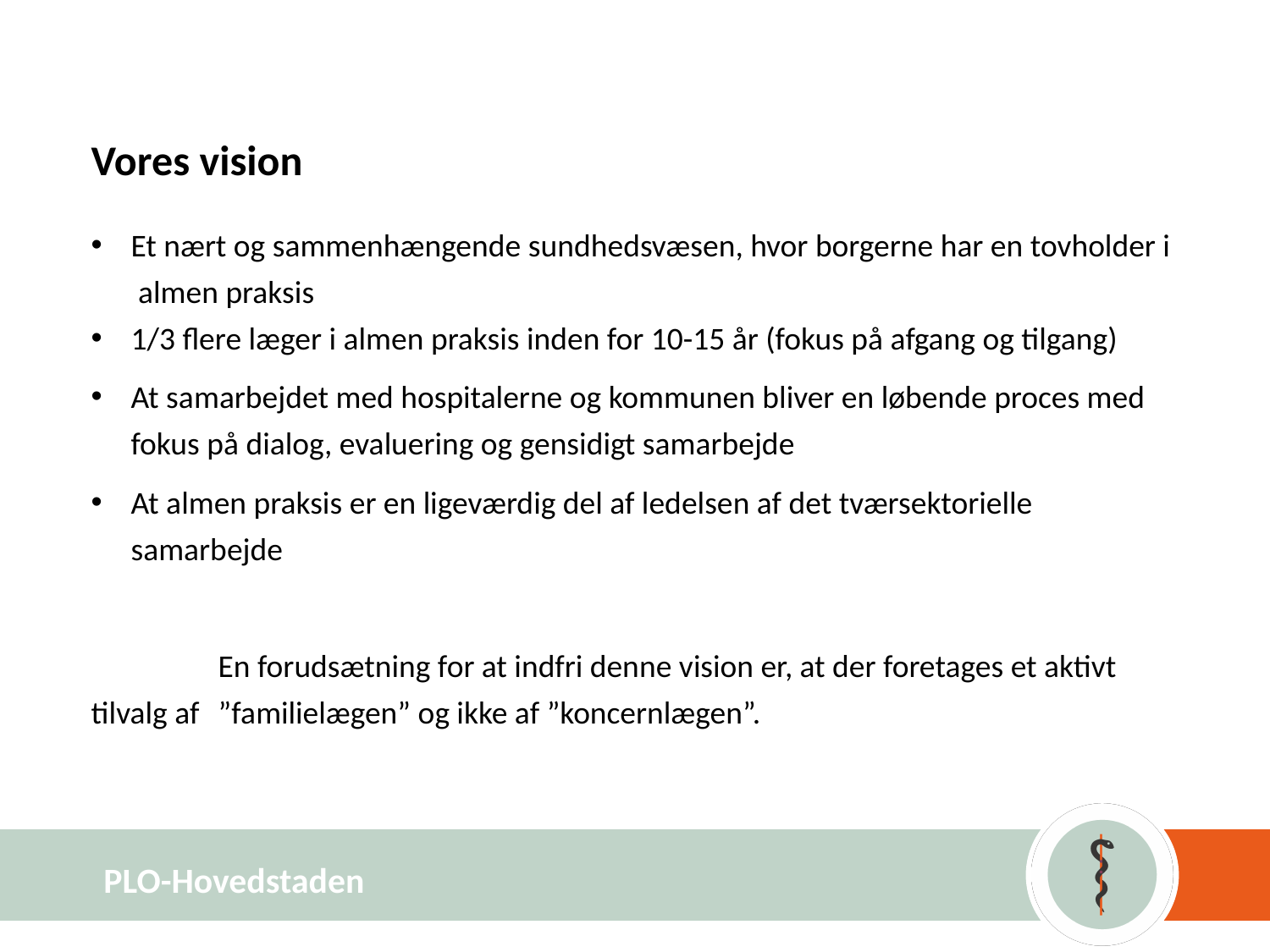

# Vores vision
Et nært og sammenhængende sundhedsvæsen, hvor borgerne har en tovholder i  almen praksis
1/3 flere læger i almen praksis inden for 10-15 år (fokus på afgang og tilgang)
At samarbejdet med hospitalerne og kommunen bliver en løbende proces med fokus på dialog, evaluering og gensidigt samarbejde
At almen praksis er en ligeværdig del af ledelsen af det tværsektorielle samarbejde

	En forudsætning for at indfri denne vision er, at der foretages et aktivt tilvalg af 	”familielægen” og ikke af ”koncernlægen”.